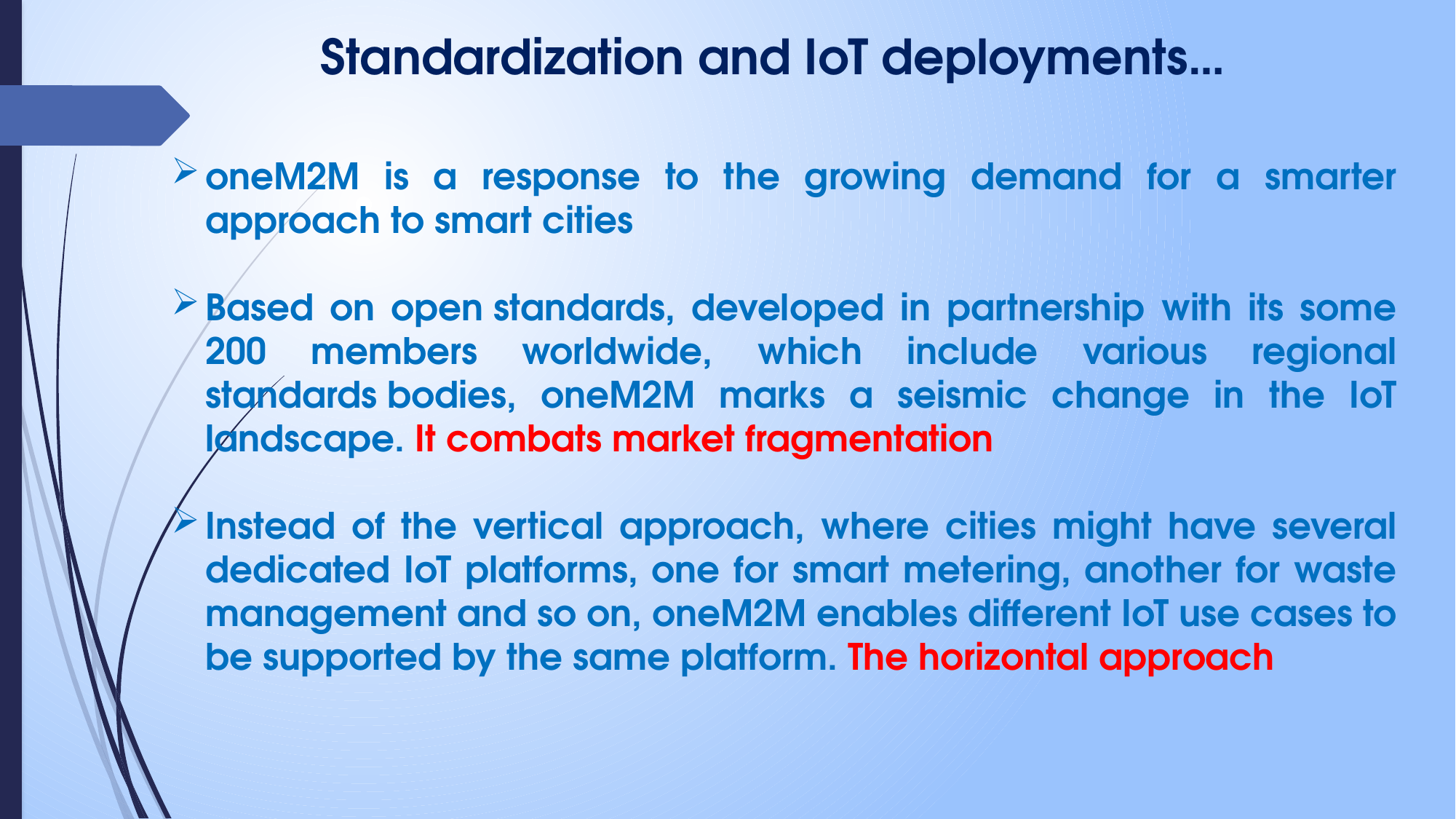

# Standardization and IoT deployments…
oneM2M is a response to the growing demand for a smarter approach to smart cities

Based on open standards, developed in partnership with its some 200 members worldwide, which include various regional standards bodies, oneM2M marks a seismic change in the IoT landscape. It combats market fragmentation

Instead of the vertical approach, where cities might have several dedicated IoT platforms, one for smart metering, another for waste management and so on, oneM2M enables different IoT use cases to be supported by the same platform. The horizontal approach